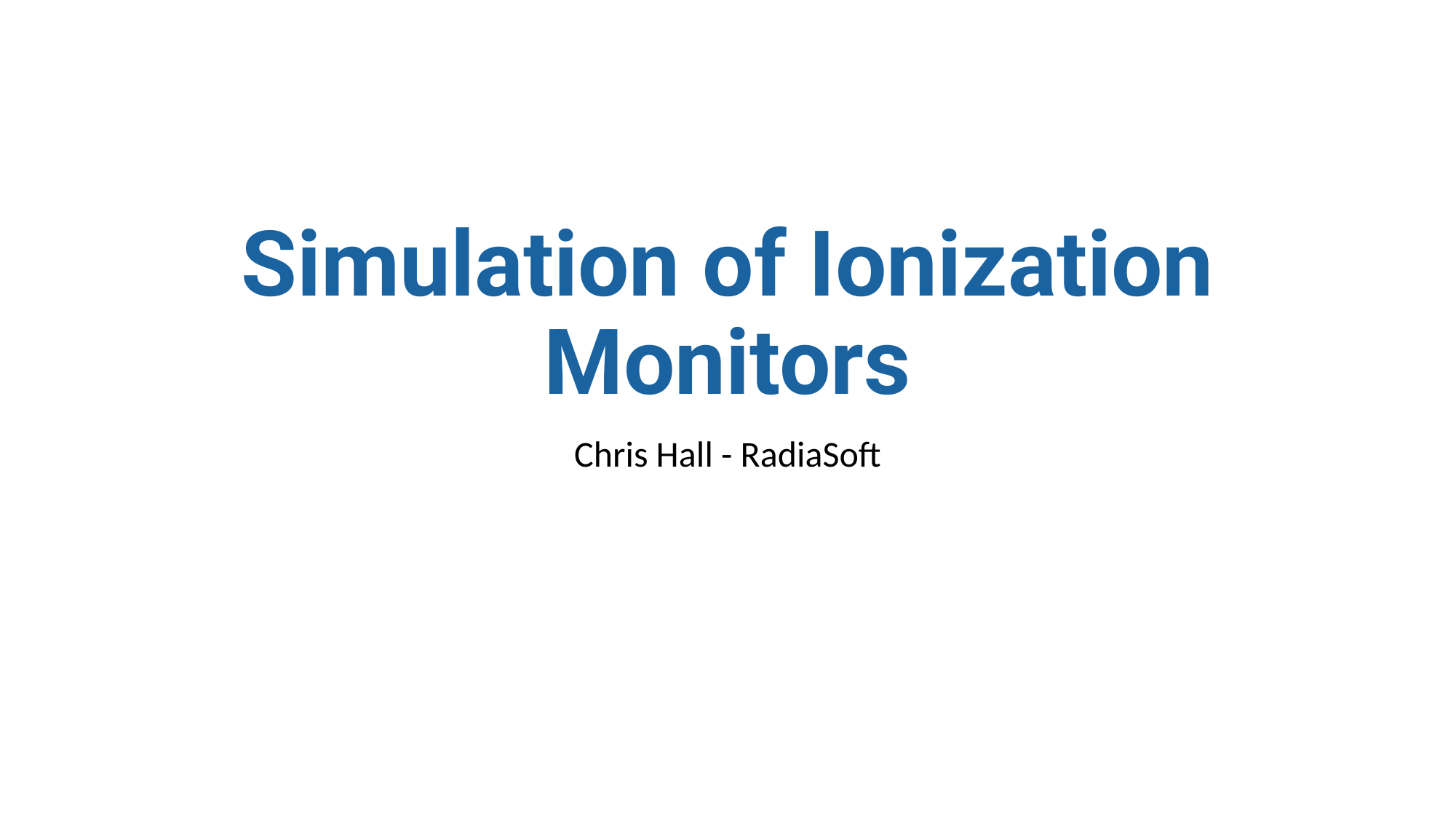

# Simulation of Ionization Monitors
Chris Hall - RadiaSoft